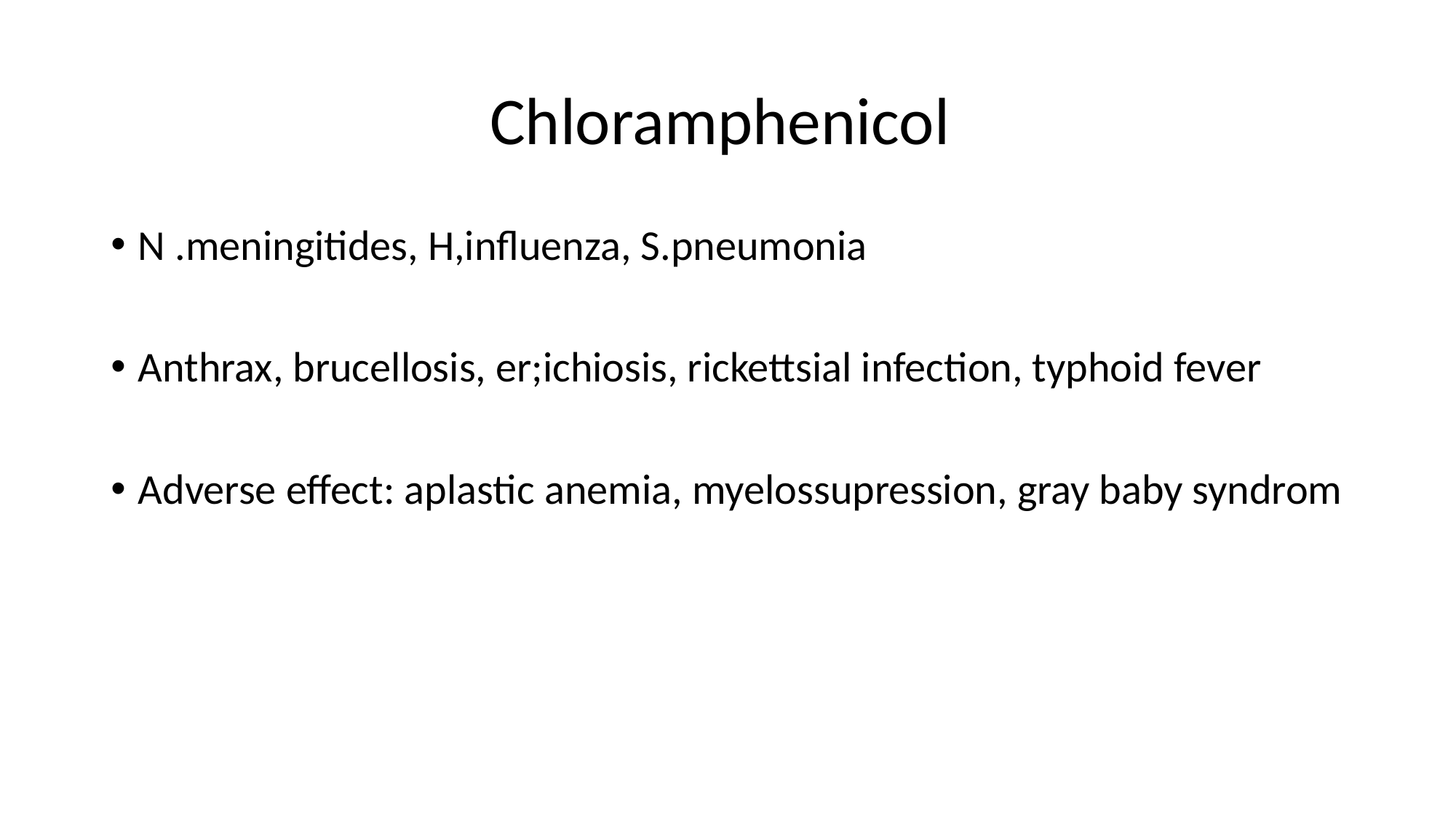

# Chloramphenicol
N .meningitides, H,influenza, S.pneumonia

Anthrax, brucellosis, er;ichiosis, rickettsial infection, typhoid fever

Adverse effect: aplastic anemia, myelossupression, gray baby syndrom